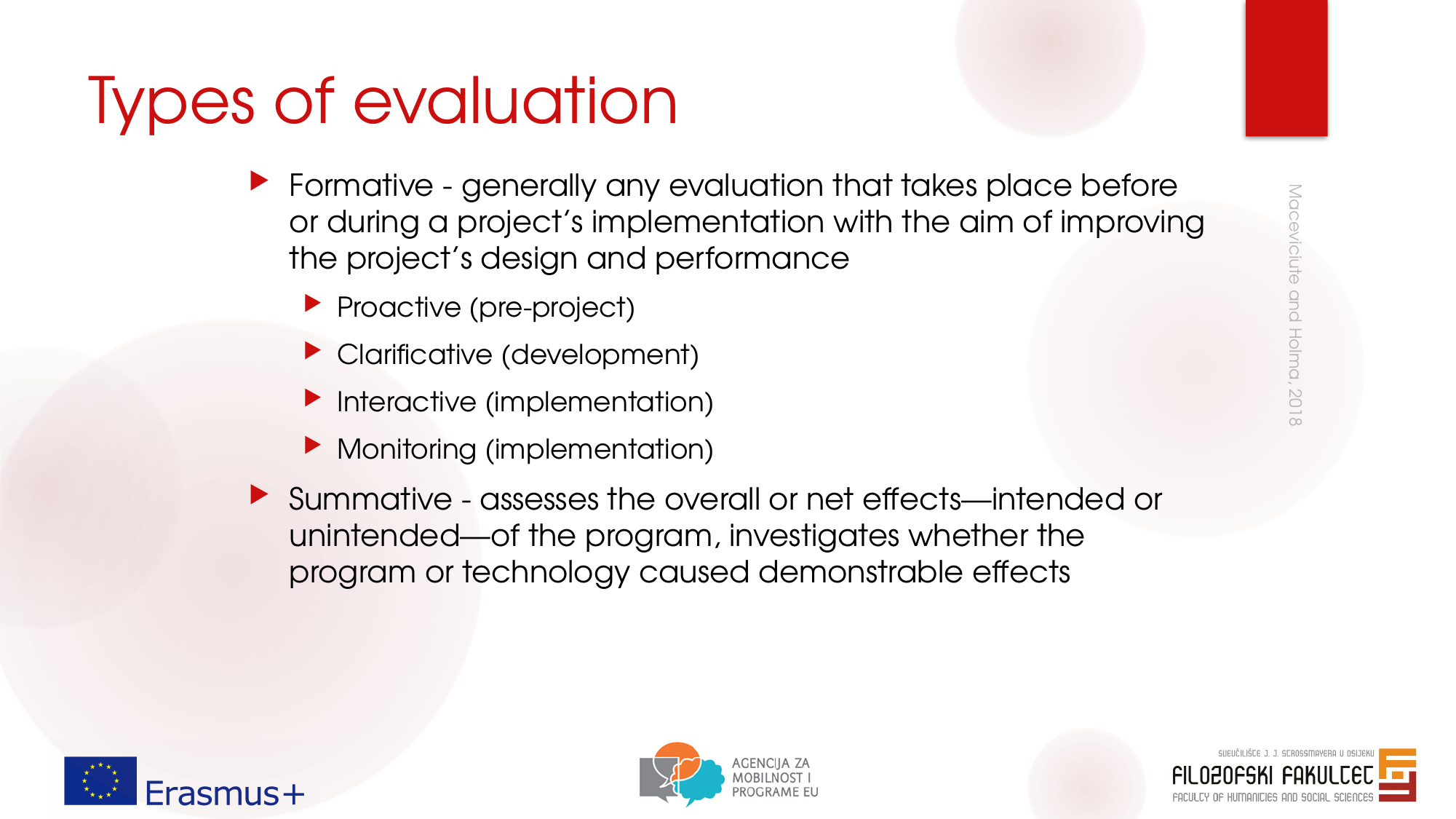

# Types of evaluation
Formative - generally any evaluation that takes place before or during a project’s implementation with the aim of improving the project’s design and performance
Proactive (pre-project)
Clarificative (development)
Interactive (implementation)
Monitoring (implementation)
Summative - assesses the overall or net effects—intended or unintended—of the program, investigates whether the program or technology caused demonstrable effects
Maceviciute and Holma, 2018